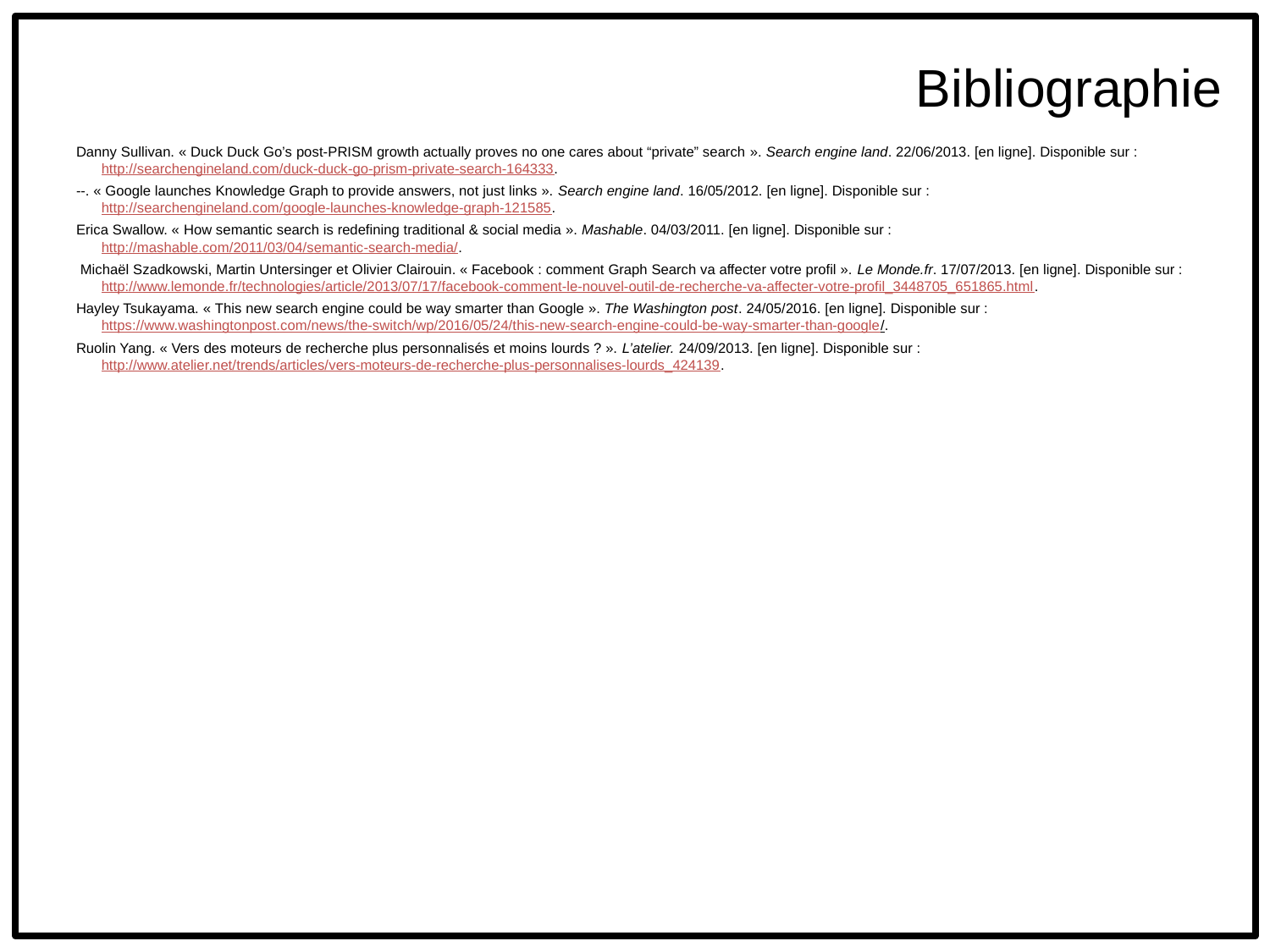

Bibliographie
Danny Sullivan. « Duck Duck Go’s post-PRISM growth actually proves no one cares about “private” search ». Search engine land. 22/06/2013. [en ligne]. Disponible sur : http://searchengineland.com/duck-duck-go-prism-private-search-164333.
--. « Google launches Knowledge Graph to provide answers, not just links ». Search engine land. 16/05/2012. [en ligne]. Disponible sur : http://searchengineland.com/google-launches-knowledge-graph-121585.
Erica Swallow. « How semantic search is redefining traditional & social media ». Mashable. 04/03/2011. [en ligne]. Disponible sur : http://mashable.com/2011/03/04/semantic-search-media/.
 Michaël Szadkowski, Martin Untersinger et Olivier Clairouin. « Facebook : comment Graph Search va affecter votre profil ». Le Monde.fr. 17/07/2013. [en ligne]. Disponible sur : http://www.lemonde.fr/technologies/article/2013/07/17/facebook-comment-le-nouvel-outil-de-recherche-va-affecter-votre-profil_3448705_651865.html.
Hayley Tsukayama. « This new search engine could be way smarter than Google ». The Washington post. 24/05/2016. [en ligne]. Disponible sur : https://www.washingtonpost.com/news/the-switch/wp/2016/05/24/this-new-search-engine-could-be-way-smarter-than-google/.
Ruolin Yang. « Vers des moteurs de recherche plus personnalisés et moins lourds ? ». L’atelier. 24/09/2013. [en ligne]. Disponible sur : http://www.atelier.net/trends/articles/vers-moteurs-de-recherche-plus-personnalises-lourds_424139.